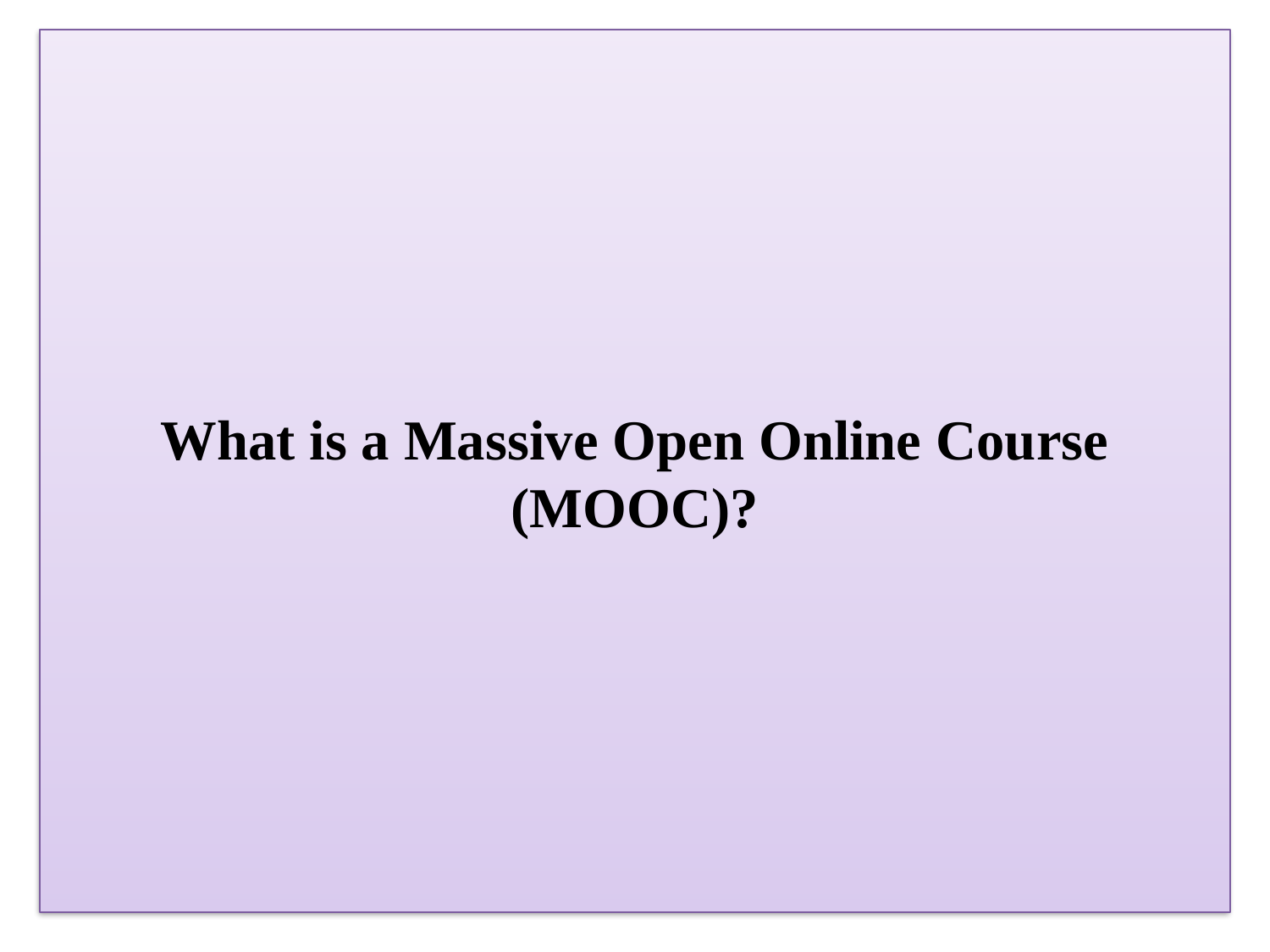

# What is a Massive Open Online Course (MOOC)?